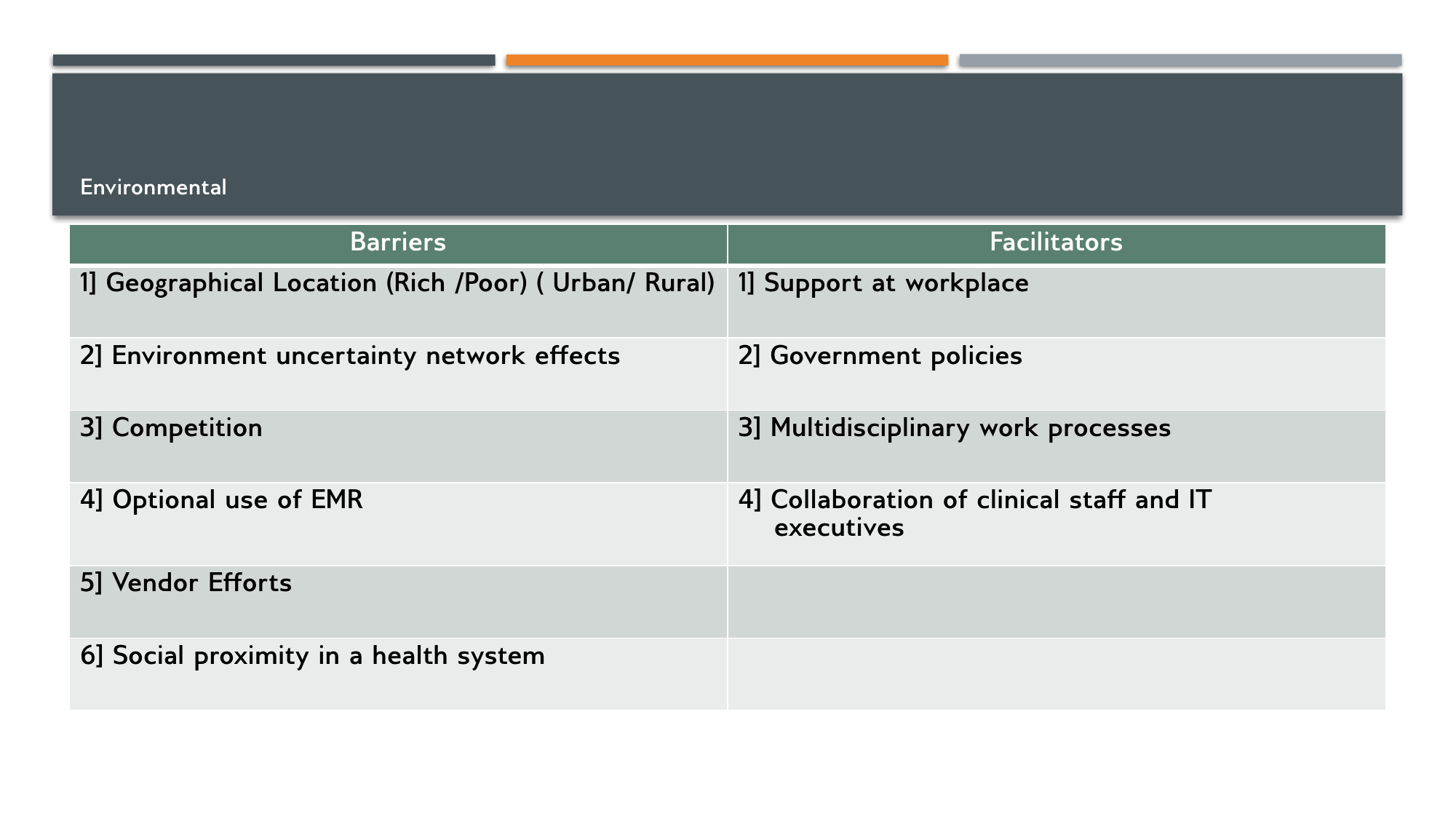

# Environmental
| Barriers | Facilitators |
| --- | --- |
| 1] Geographical Location (Rich /Poor) ( Urban/ Rural) | 1] Support at workplace |
| 2] Environment uncertainty network effects | 2] Government policies |
| 3] Competition | 3] Multidisciplinary work processes |
| 4] Optional use of EMR | 4] Collaboration of clinical staff and IT executives |
| 5] Vendor Efforts |  |
| 6] Social proximity in a health system |  |